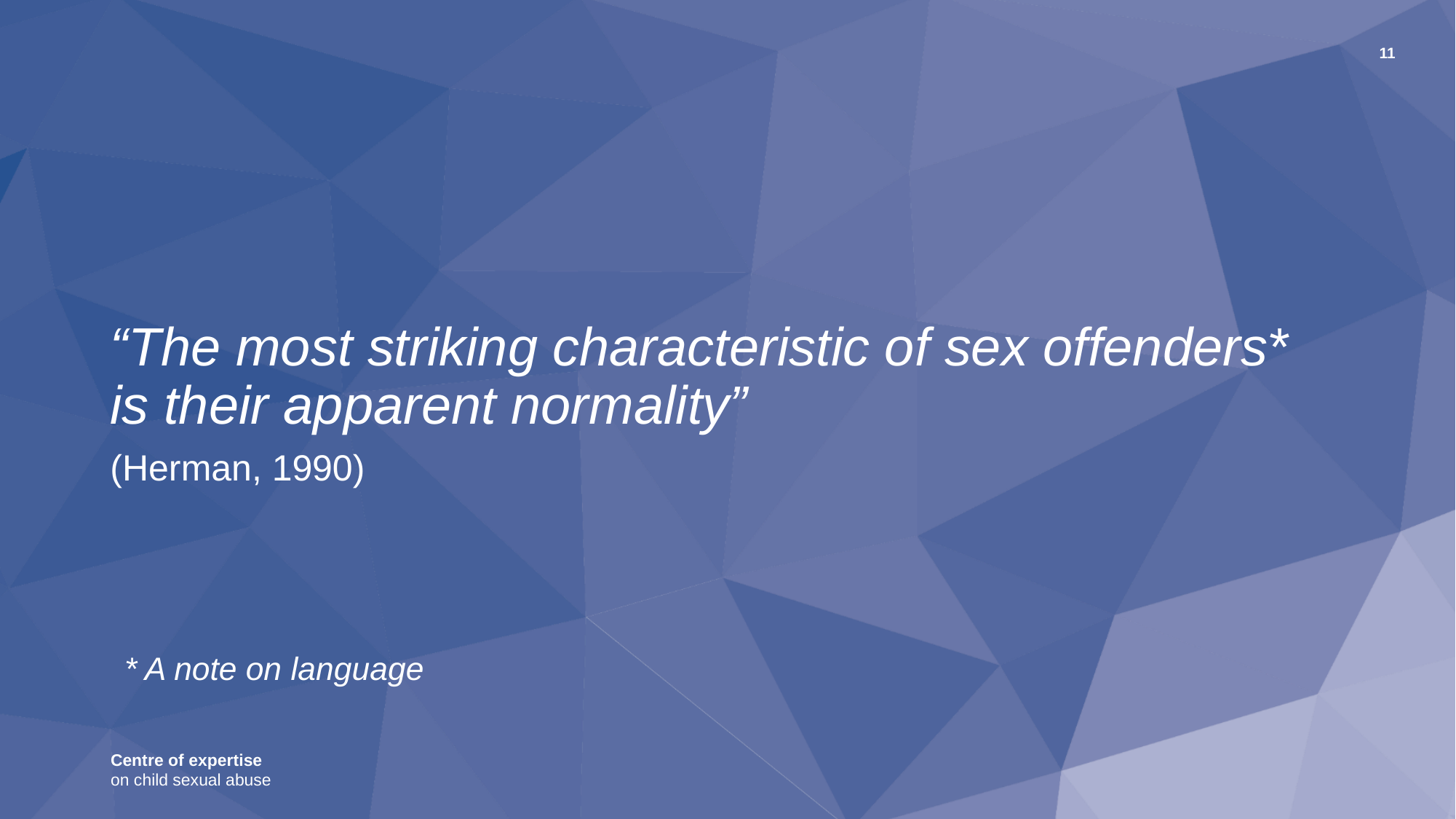

11
# “The most striking characteristic of sex offenders* is their apparent normality”
(Herman, 1990)
* A note on language